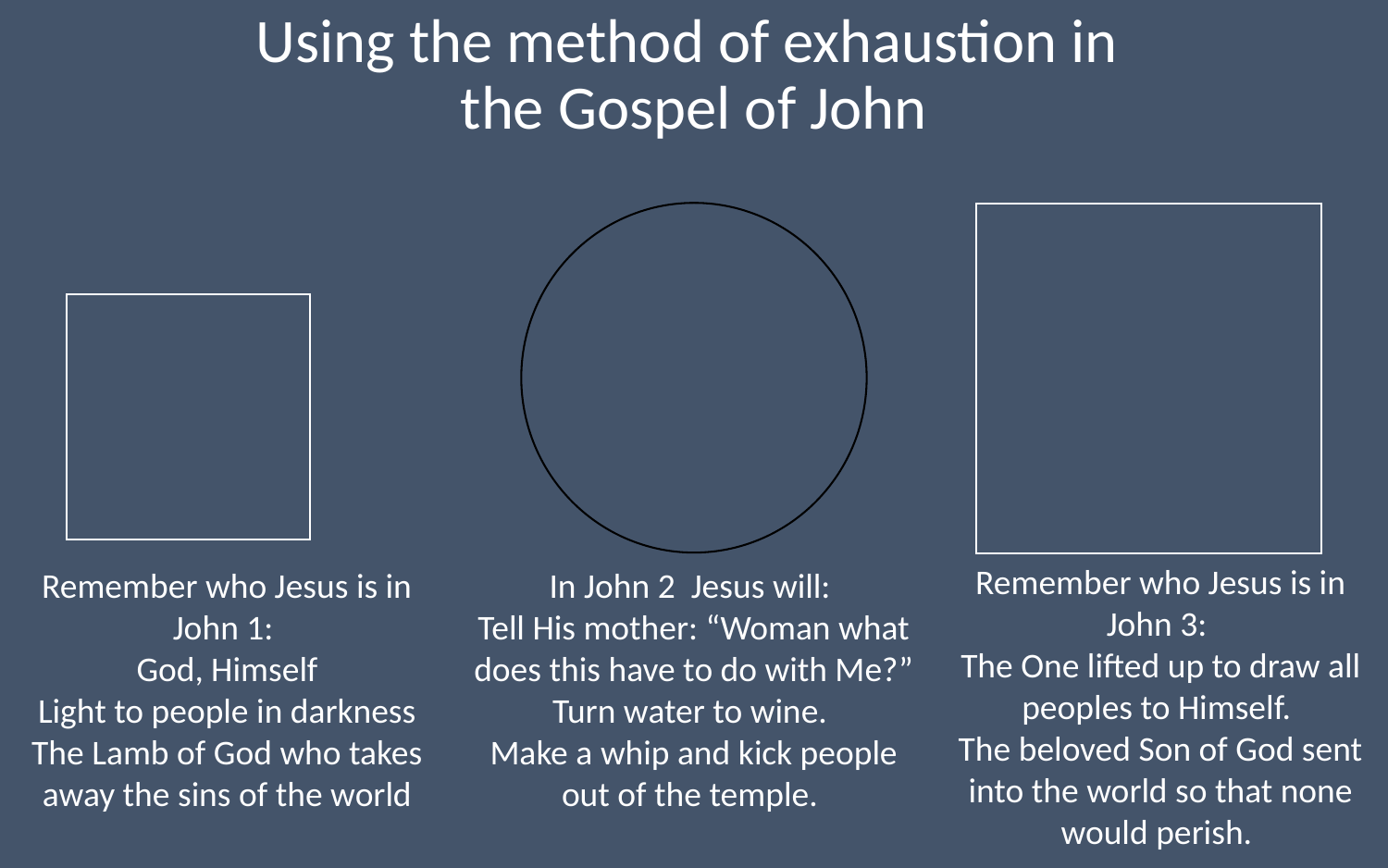

# Using the method of exhaustion in the Gospel of John

Remember who Jesus is in John 3:
The One lifted up to draw all peoples to Himself.
The beloved Son of God sent into the world so that none would perish.
Remember who Jesus is in John 1:
God, Himself
Light to people in darkness
The Lamb of God who takes away the sins of the world
In John 2  Jesus will:
Tell His mother: “Woman what does this have to do with Me?”
Turn water to wine.
Make a whip and kick people out of the temple.